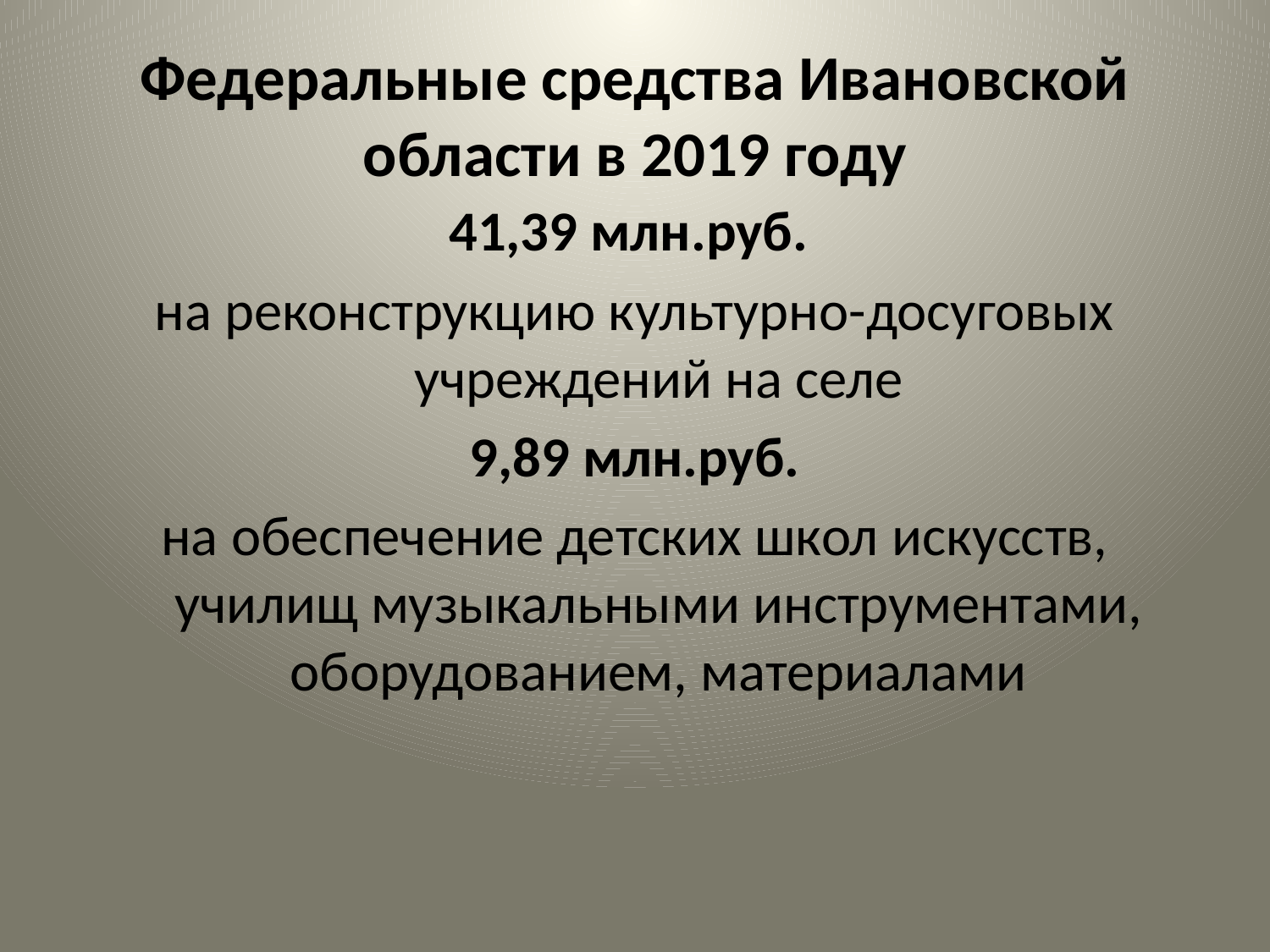

# Федеральные средства Ивановской области в 2019 году
41,39 млн.руб.
на реконструкцию культурно-досуговых учреждений на селе
9,89 млн.руб.
на обеспечение детских школ искусств, училищ музыкальными инструментами, оборудованием, материалами